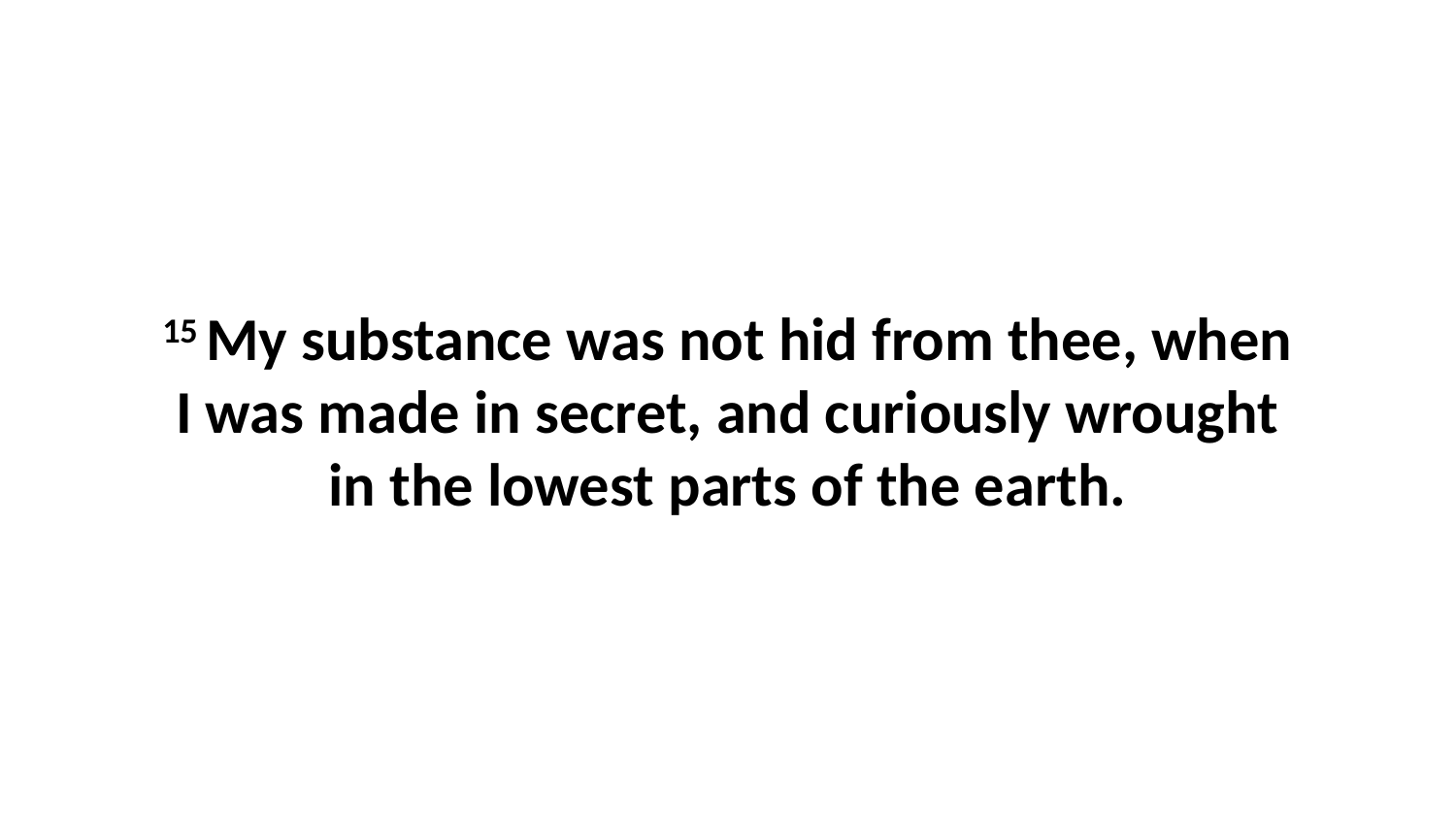

15 My substance was not hid from thee, when I was made in secret, and curiously wrought in the lowest parts of the earth.